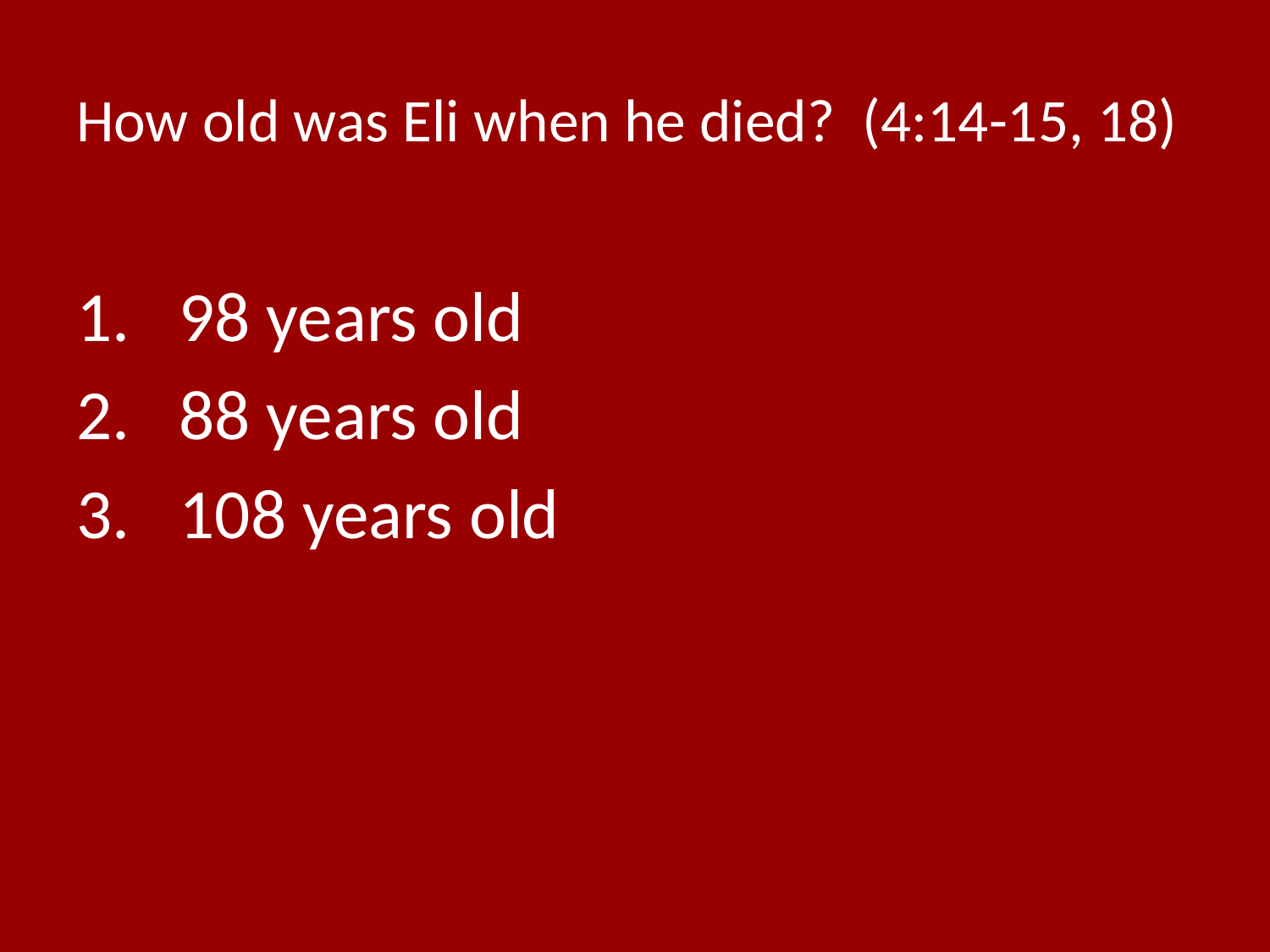

# How old was Eli when he died?  (4:14-15, 18)
98 years old
88 years old
108 years old